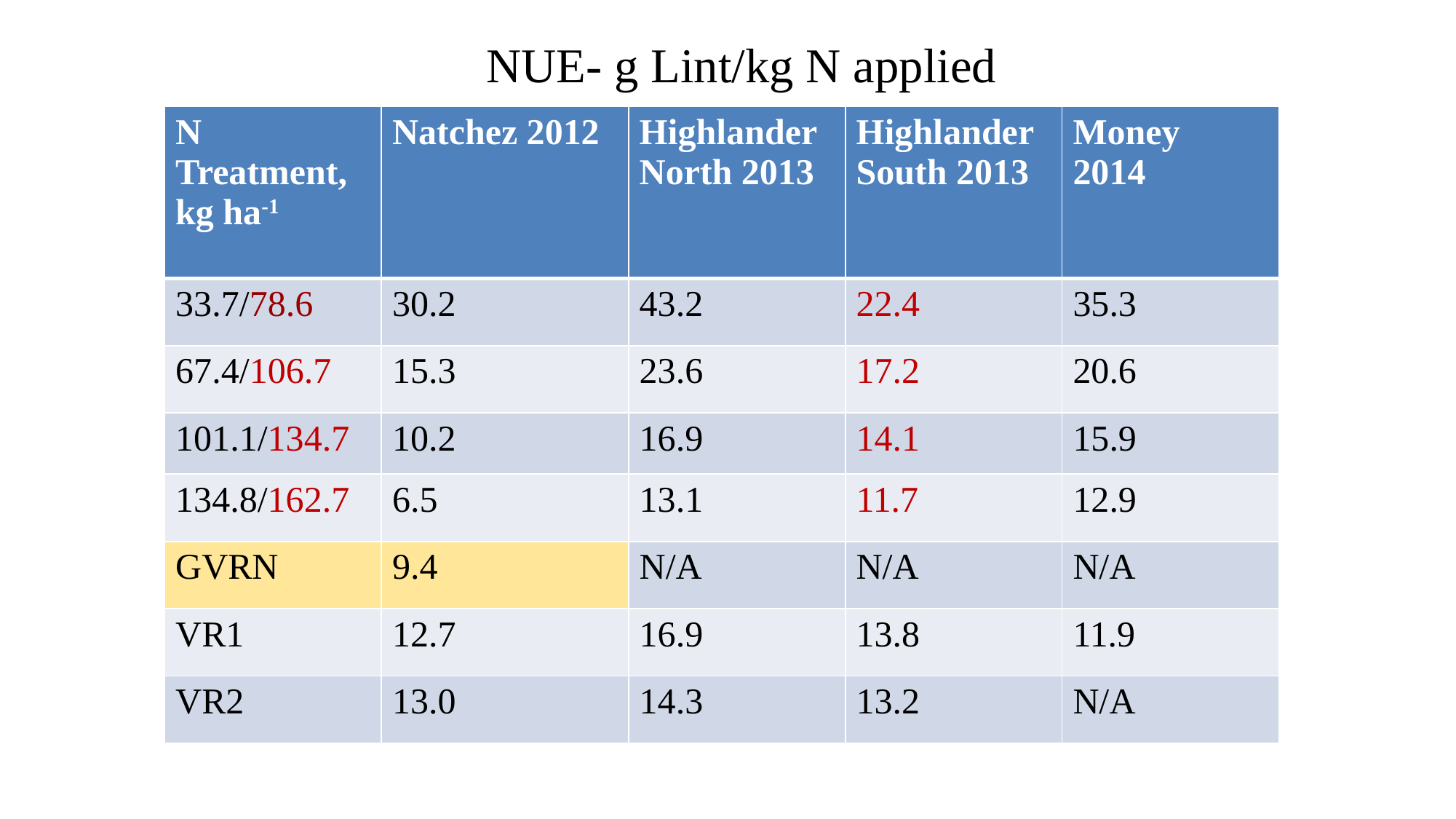

NUE- g Lint/kg N applied
| N Treatment, kg ha-1 | Natchez 2012 | Highlander North 2013 | Highlander South 2013 | Money 2014 |
| --- | --- | --- | --- | --- |
| 33.7/78.6 | 30.2 | 43.2 | 22.4 | 35.3 |
| 67.4/106.7 | 15.3 | 23.6 | 17.2 | 20.6 |
| 101.1/134.7 | 10.2 | 16.9 | 14.1 | 15.9 |
| 134.8/162.7 | 6.5 | 13.1 | 11.7 | 12.9 |
| GVRN | 9.4 | N/A | N/A | N/A |
| VR1 | 12.7 | 16.9 | 13.8 | 11.9 |
| VR2 | 13.0 | 14.3 | 13.2 | N/A |